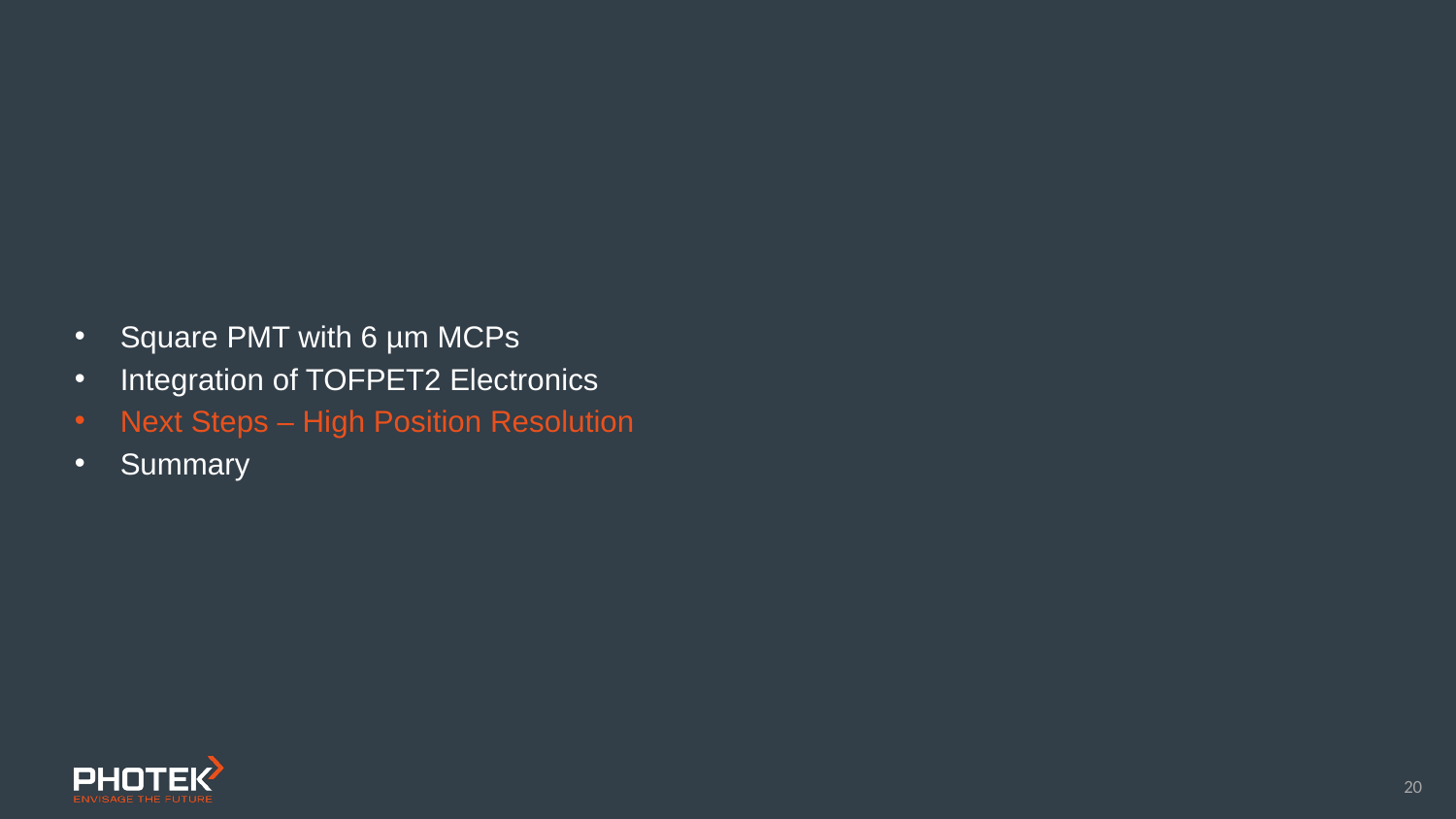

Square PMT with 6 µm MCPs
Integration of TOFPET2 Electronics
Next Steps – High Position Resolution
Summary